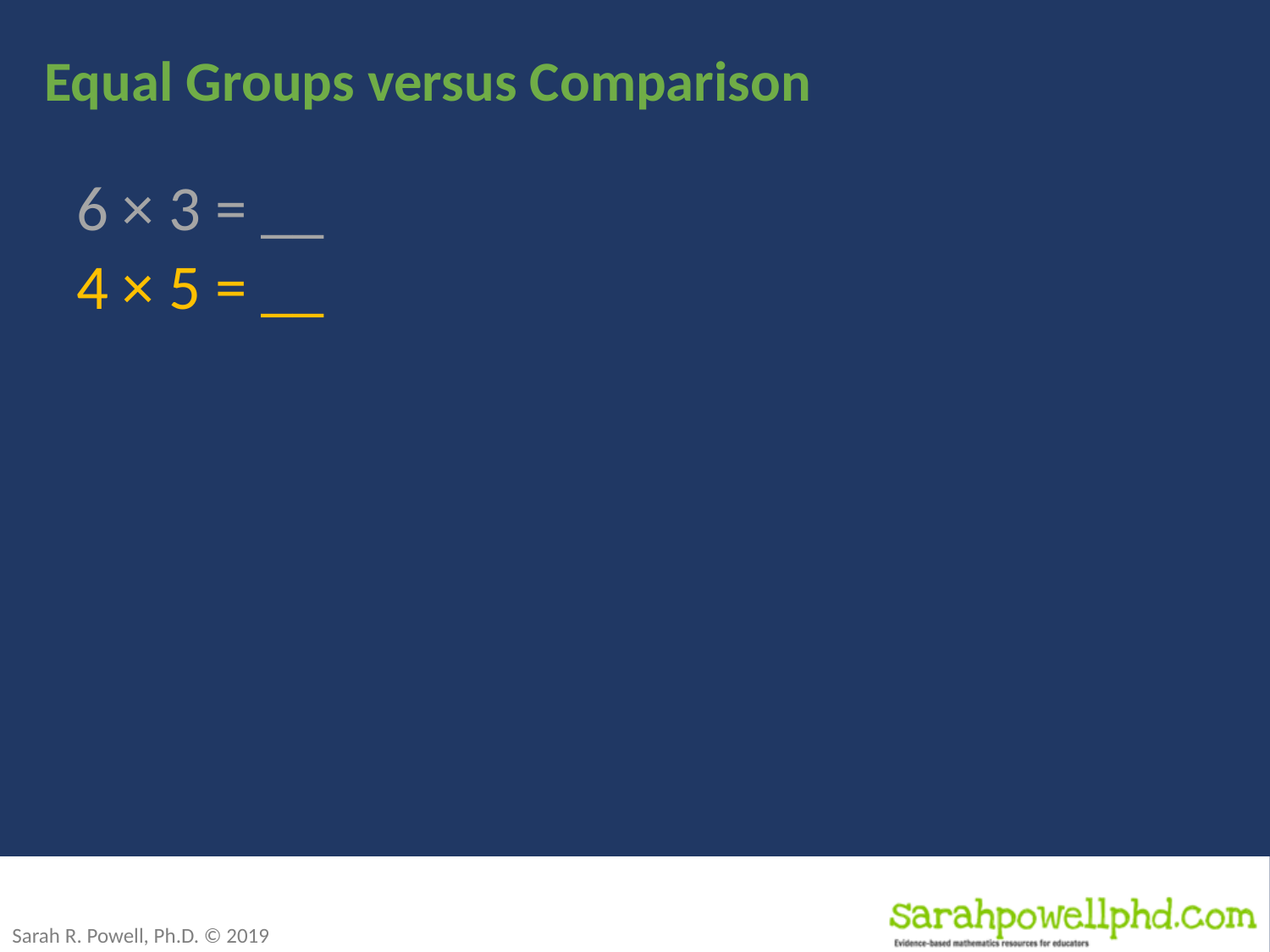

# Equal Groups versus Comparison
6 × 3 = __
4 × 5 = __